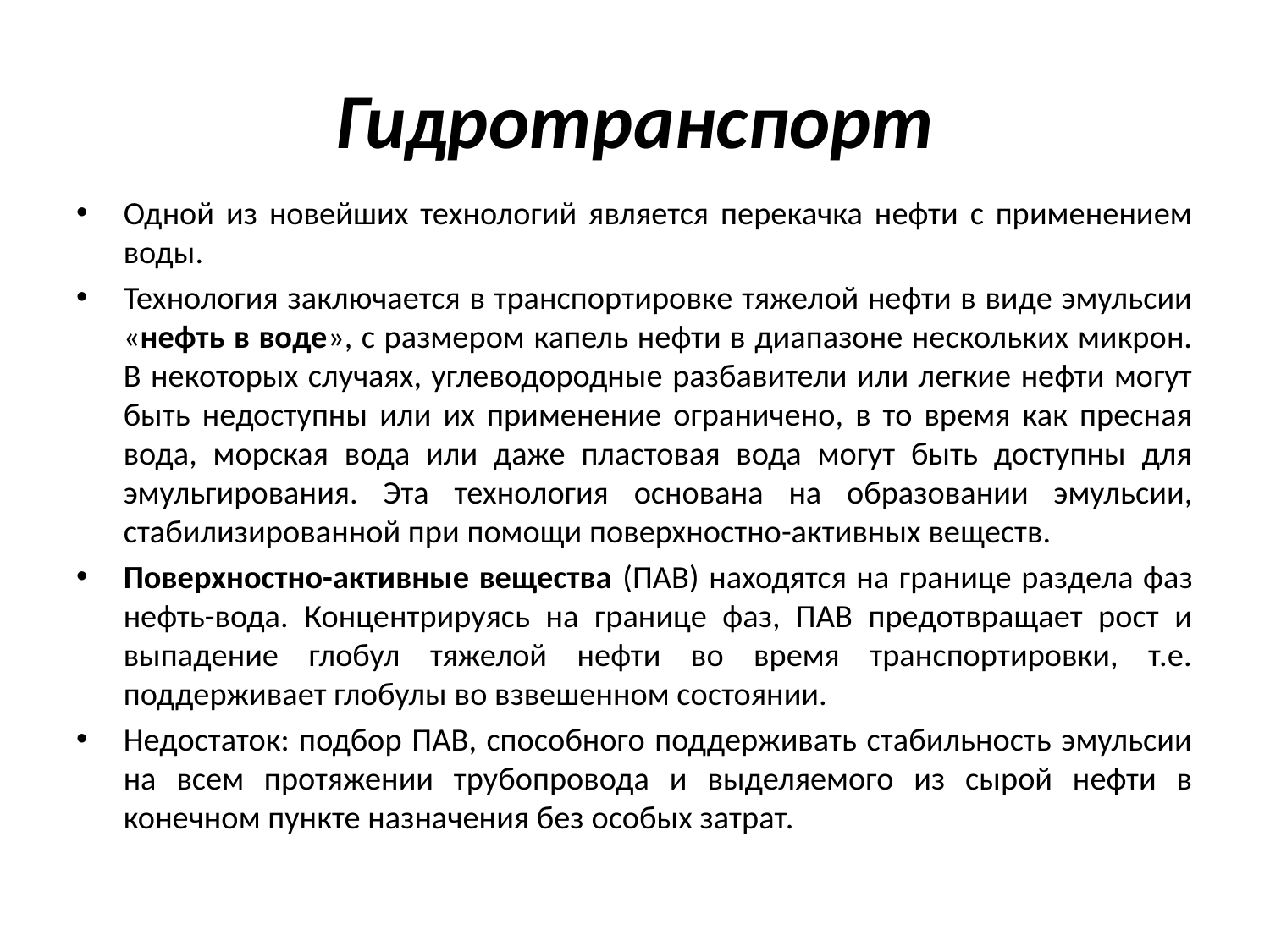

# Гидротранспорт
Одной из новейших технологий является перекачка нефти с применением воды.
Технология заключается в транспортировке тяжелой нефти в виде эмульсии «нефть в воде», с размером капель нефти в диапазоне нескольких микрон. В некоторых случаях, углеводородные разбавители или легкие нефти могут быть недоступны или их применение ограничено, в то время как пресная вода, морская вода или даже пластовая вода могут быть доступны для эмульгирования. Эта технология основана на образовании эмульсии, стабилизированной при помощи поверхностно-активных веществ.
Поверхностно-активные вещества (ПАВ) находятся на границе раздела фаз нефть-вода. Концентрируясь на границе фаз, ПАВ предотвращает рост и выпадение глобул тяжелой нефти во время транспортировки, т.е. поддерживает глобулы во взвешенном состоянии.
Недостаток: подбор ПАВ, способного поддерживать стабильность эмульсии на всем протяжении трубопровода и выделяемого из сырой нефти в конечном пункте назначения без особых затрат.